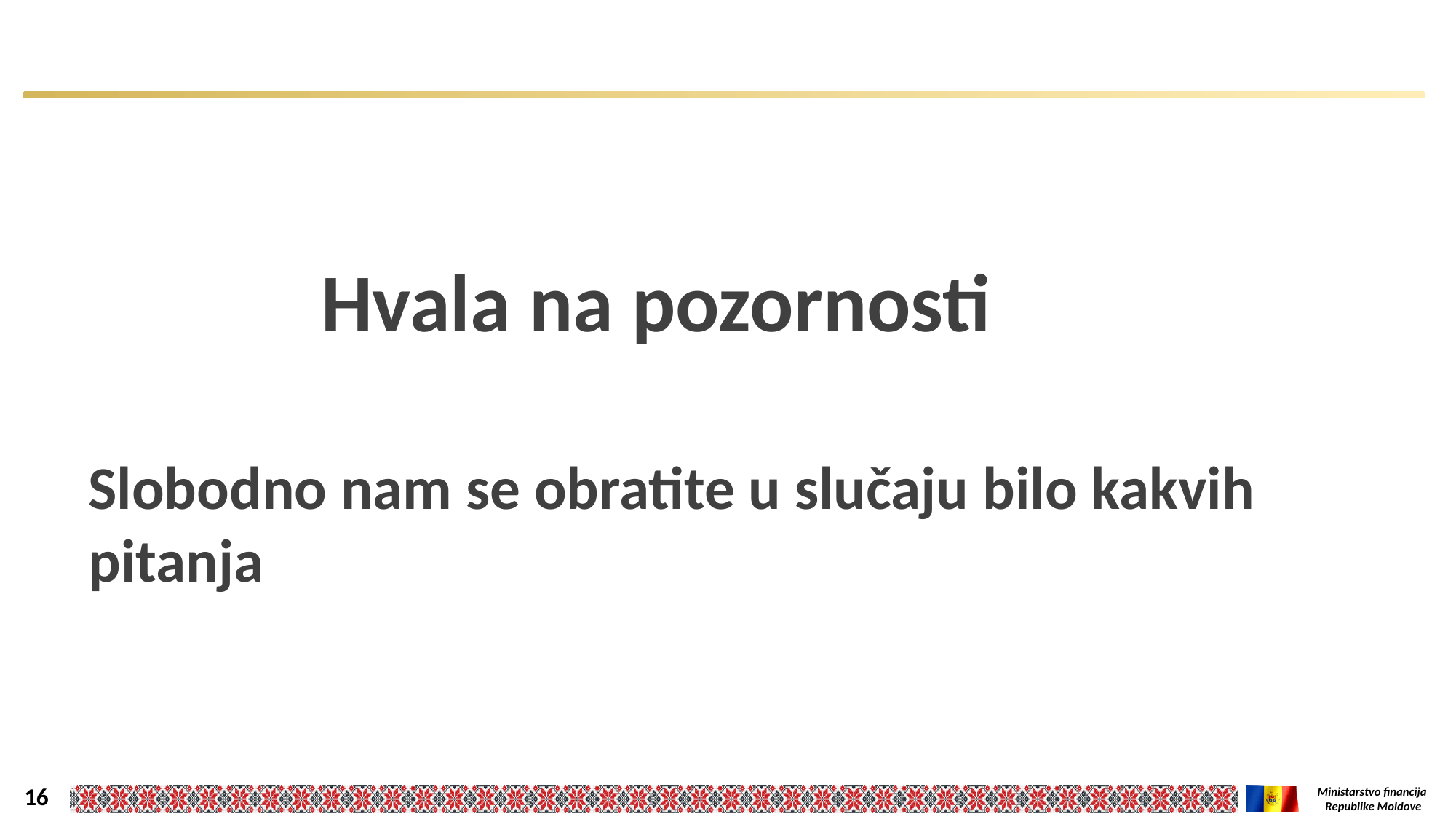

Hvala na pozornosti
Slobodno nam se obratite u slučaju bilo kakvih pitanja